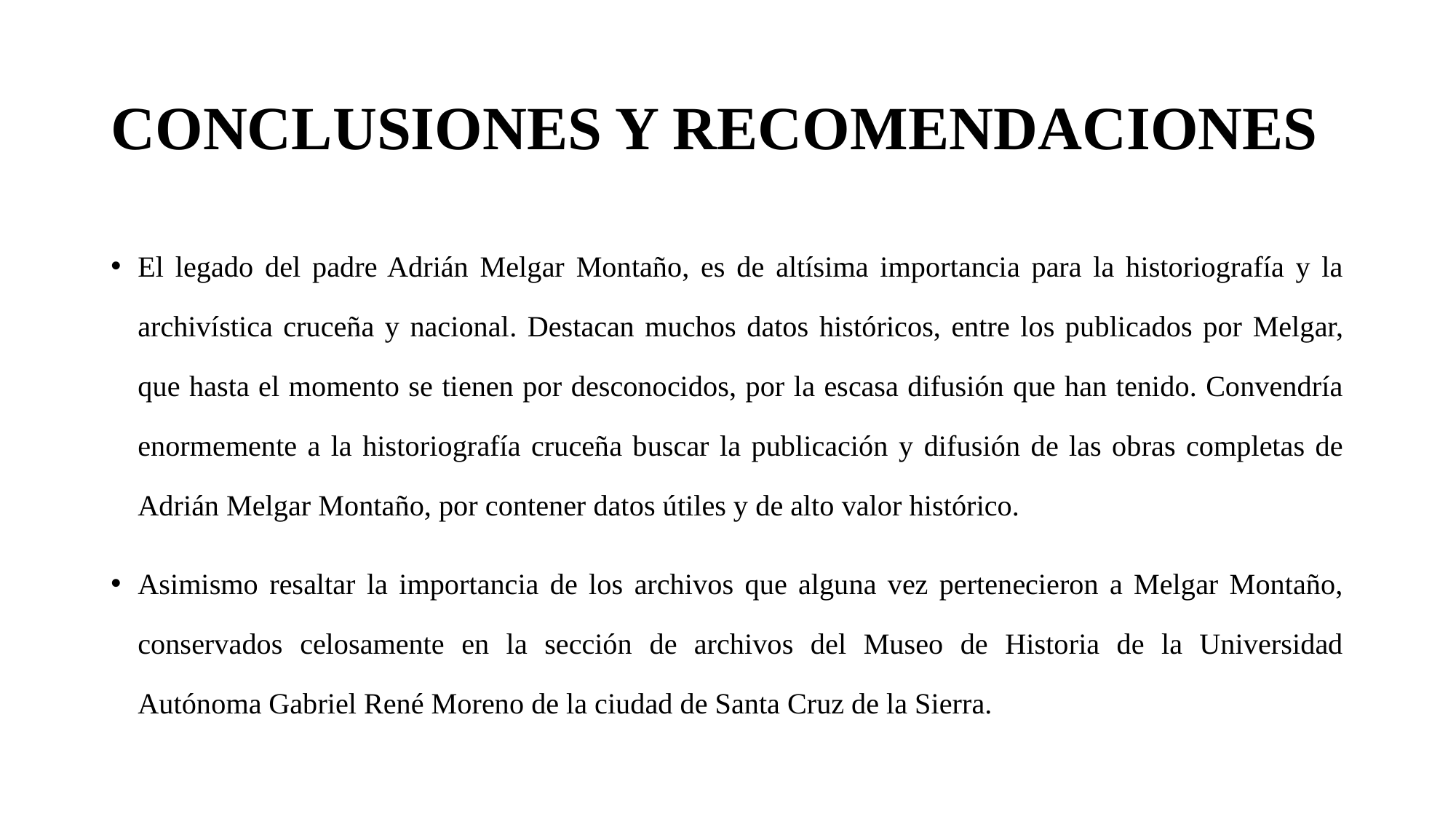

# CONCLUSIONES Y RECOMENDACIONES
El legado del padre Adrián Melgar Montaño, es de altísima importancia para la historiografía y la archivística cruceña y nacional. Destacan muchos datos históricos, entre los publicados por Melgar, que hasta el momento se tienen por desconocidos, por la escasa difusión que han tenido. Convendría enormemente a la historiografía cruceña buscar la publicación y difusión de las obras completas de Adrián Melgar Montaño, por contener datos útiles y de alto valor histórico.
Asimismo resaltar la importancia de los archivos que alguna vez pertenecieron a Melgar Montaño, conservados celosamente en la sección de archivos del Museo de Historia de la Universidad Autónoma Gabriel René Moreno de la ciudad de Santa Cruz de la Sierra.